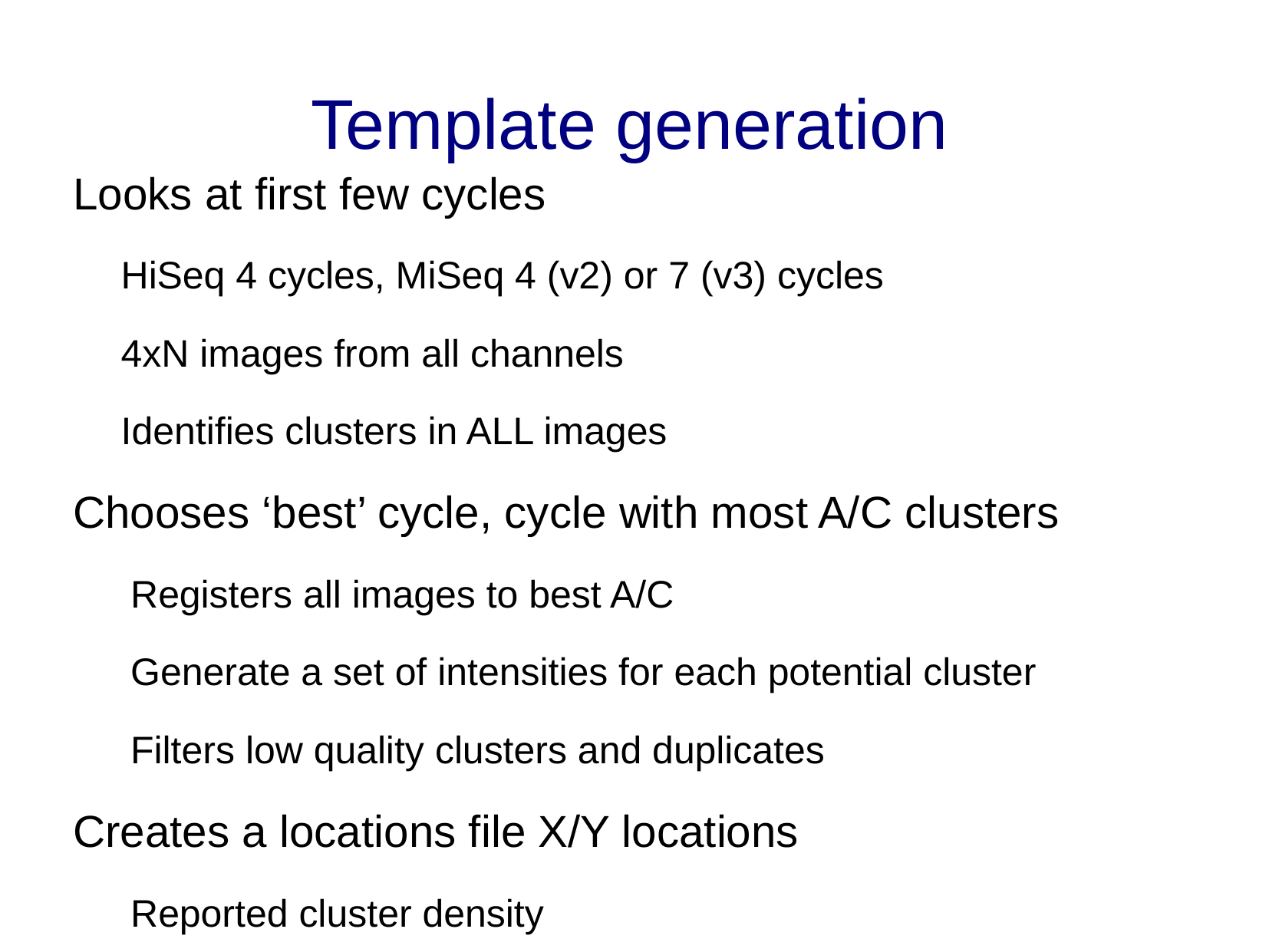

# Template generation
Looks at first few cycles
HiSeq 4 cycles, MiSeq 4 (v2) or 7 (v3) cycles
4xN images from all channels
Identifies clusters in ALL images
Chooses ‘best’ cycle, cycle with most A/C clusters
Registers all images to best A/C
Generate a set of intensities for each potential cluster
Filters low quality clusters and duplicates
Creates a locations file X/Y locations
Reported cluster density